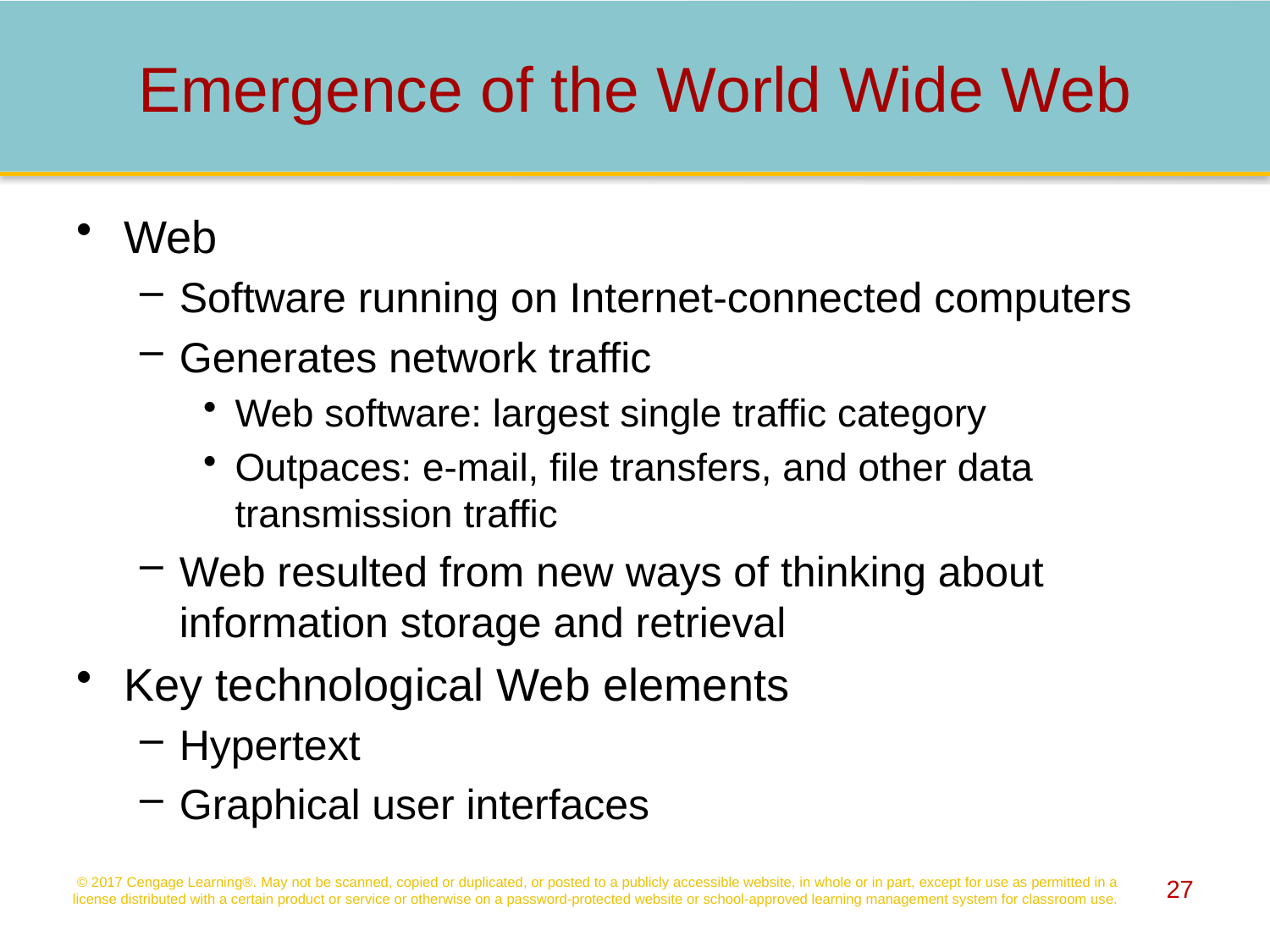

# Emergence of the World Wide Web
Web
Software running on Internet-connected computers
Generates network traffic
Web software: largest single traffic category
Outpaces: e-mail, file transfers, and other data transmission traffic
Web resulted from new ways of thinking about information storage and retrieval
Key technological Web elements
Hypertext
Graphical user interfaces
© 2017 Cengage Learning®. May not be scanned, copied or duplicated, or posted to a publicly accessible website, in whole or in part, except for use as permitted in a license distributed with a certain product or service or otherwise on a password-protected website or school-approved learning management system for classroom use.
27